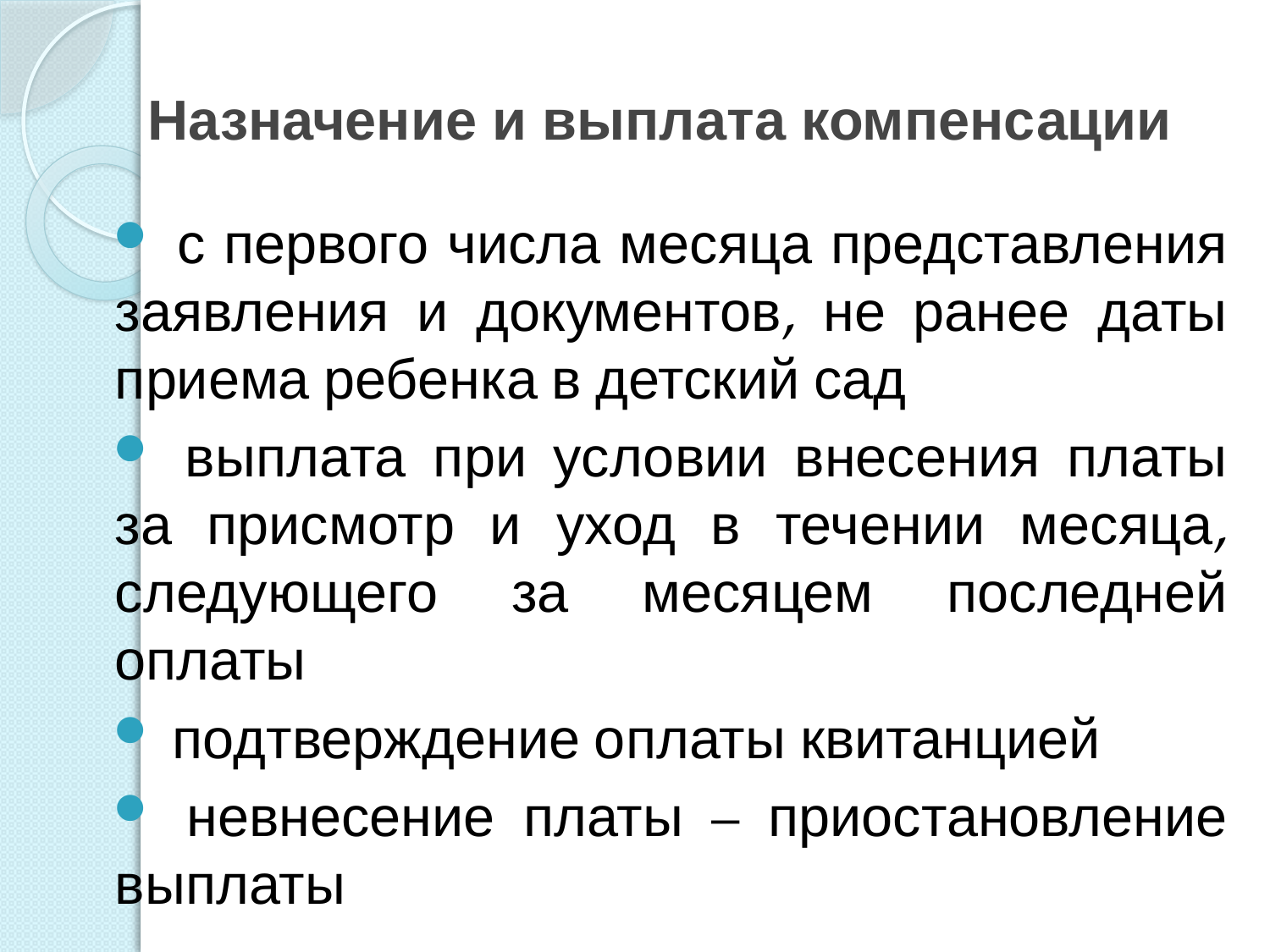

# Назначение и выплата компенсации
 с первого числа месяца представления заявления и документов, не ранее даты приема ребенка в детский сад
 выплата при условии внесения платы за присмотр и уход в течении месяца, следующего за месяцем последней оплаты
 подтверждение оплаты квитанцией
 невнесение платы – приостановление выплаты